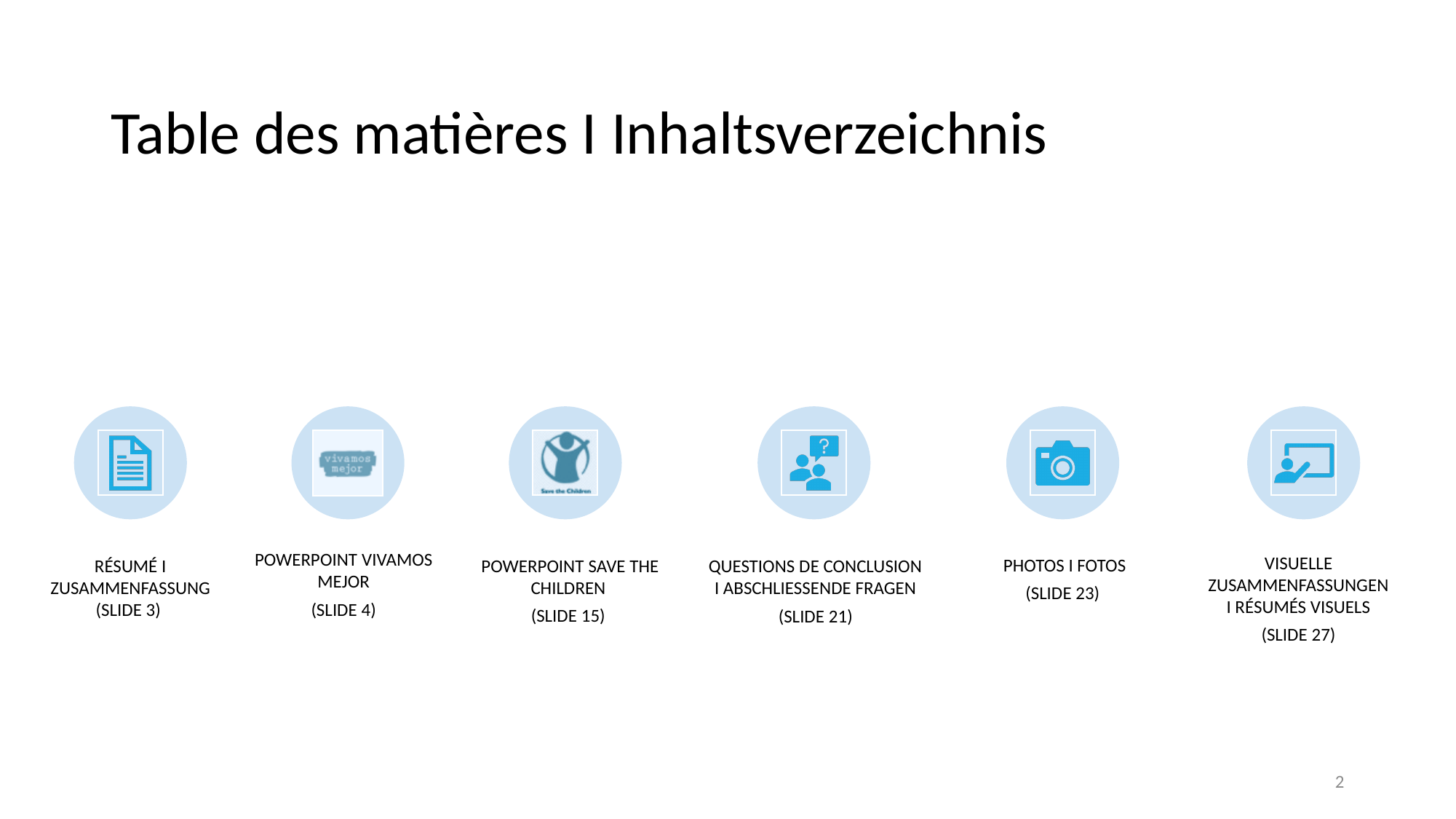

# Table des matières I Inhaltsverzeichnis
Résumé I Zusammenfassung (Slide 3)

POWERPOINT Vivamos Mejor
(Slide 4)
 POWERPOINT Save the Children
(Slide 15)
Questions de conclusion I Abschliessende Fragen
(Slide 21)
 Photos I Fotos
(Slide 23)
Visuelle Zusammenfassungen I Résumés visuels
(Slide 27)
2